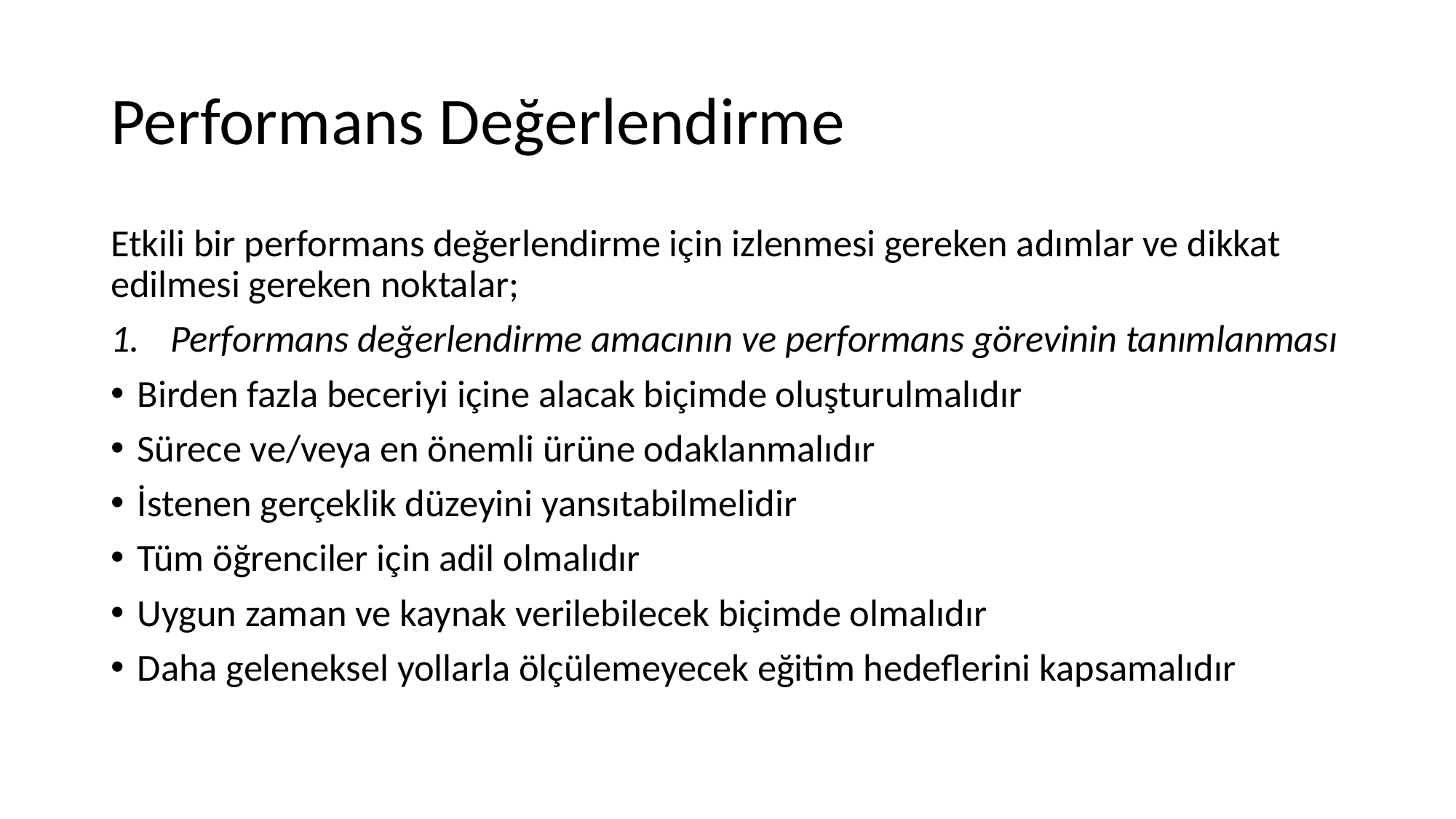

# Performans Değerlendirme
Etkili bir performans değerlendirme için izlenmesi gereken adımlar ve dikkat edilmesi gereken noktalar;
Performans değerlendirme amacının ve performans görevinin tanımlanması
Birden fazla beceriyi içine alacak biçimde oluşturulmalıdır
Sürece ve/veya en önemli ürüne odaklanmalıdır
İstenen gerçeklik düzeyini yansıtabilmelidir
Tüm öğrenciler için adil olmalıdır
Uygun zaman ve kaynak verilebilecek biçimde olmalıdır
Daha geleneksel yollarla ölçülemeyecek eğitim hedeflerini kapsamalıdır